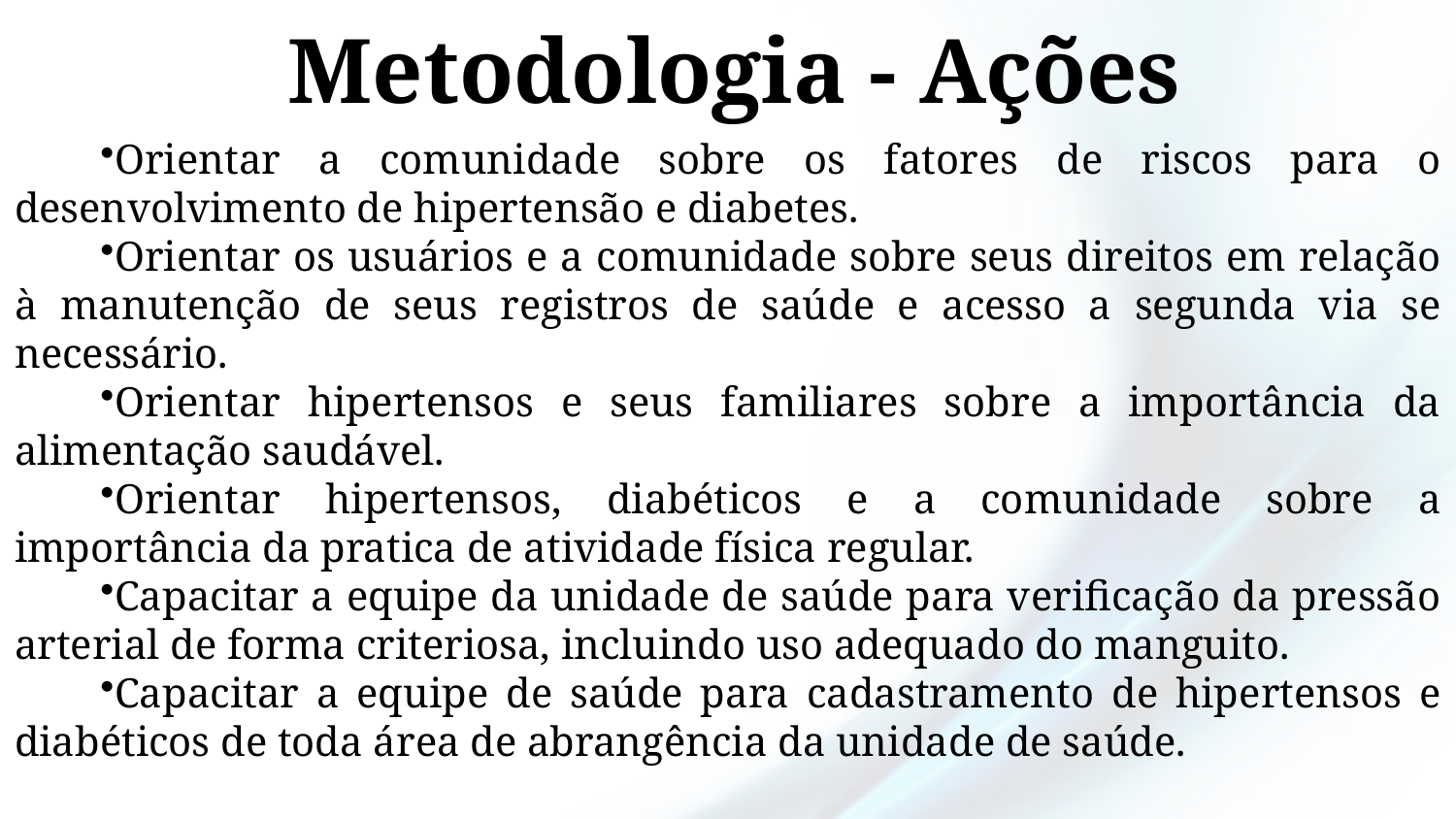

# Metodologia - Ações

Orientar a comunidade sobre os fatores de riscos para o desenvolvimento de hipertensão e diabetes.
Orientar os usuários e a comunidade sobre seus direitos em relação à manutenção de seus registros de saúde e acesso a segunda via se necessário.
Orientar hipertensos e seus familiares sobre a importância da alimentação saudável.
Orientar hipertensos, diabéticos e a comunidade sobre a importância da pratica de atividade física regular.
Capacitar a equipe da unidade de saúde para verificação da pressão arterial de forma criteriosa, incluindo uso adequado do manguito.
Capacitar a equipe de saúde para cadastramento de hipertensos e diabéticos de toda área de abrangência da unidade de saúde.